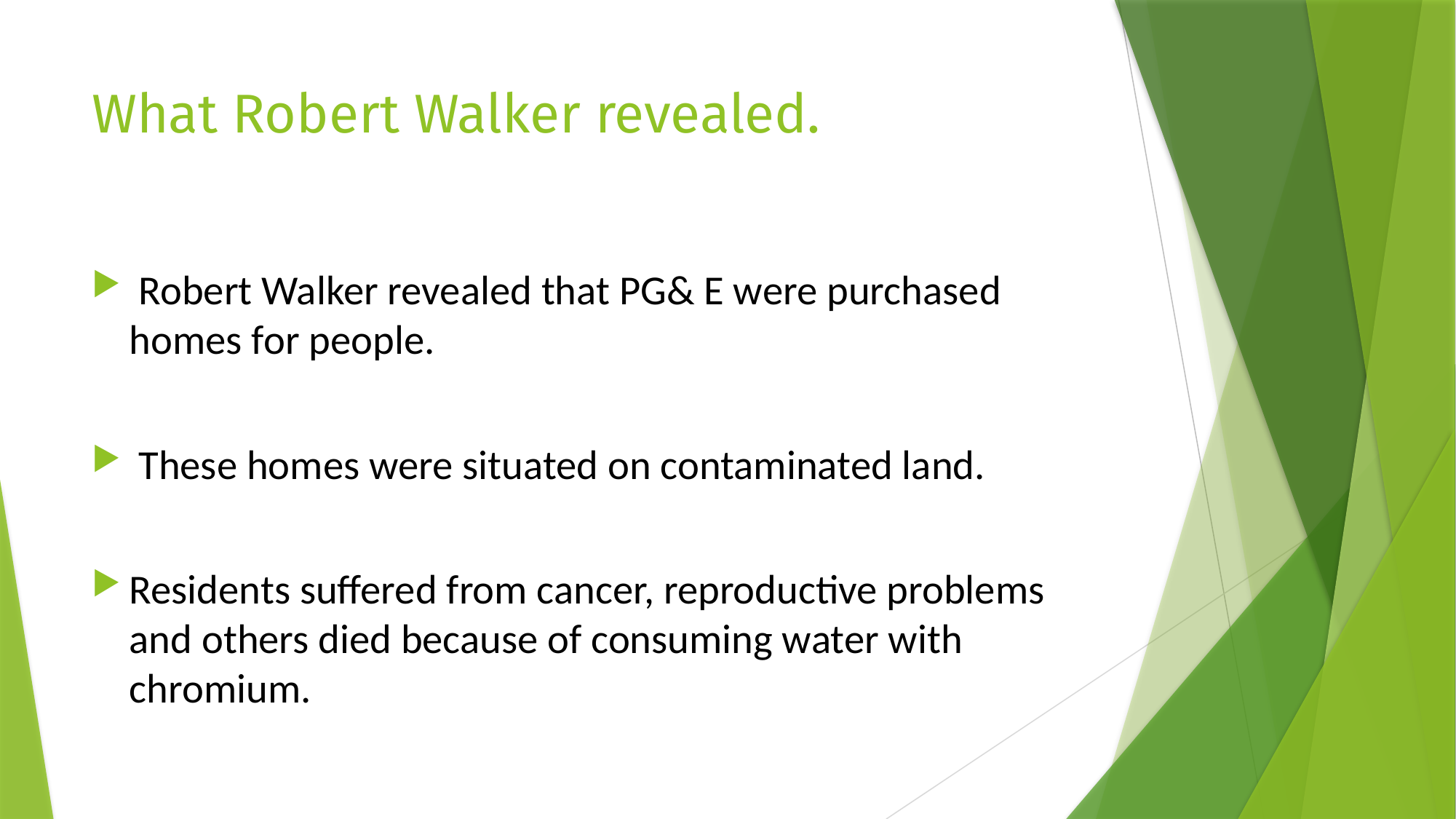

# What Robert Walker revealed.
 Robert Walker revealed that PG& E were purchased homes for people.

 These homes were situated on contaminated land.

Residents suffered from cancer, reproductive problems and others died because of consuming water with chromium.